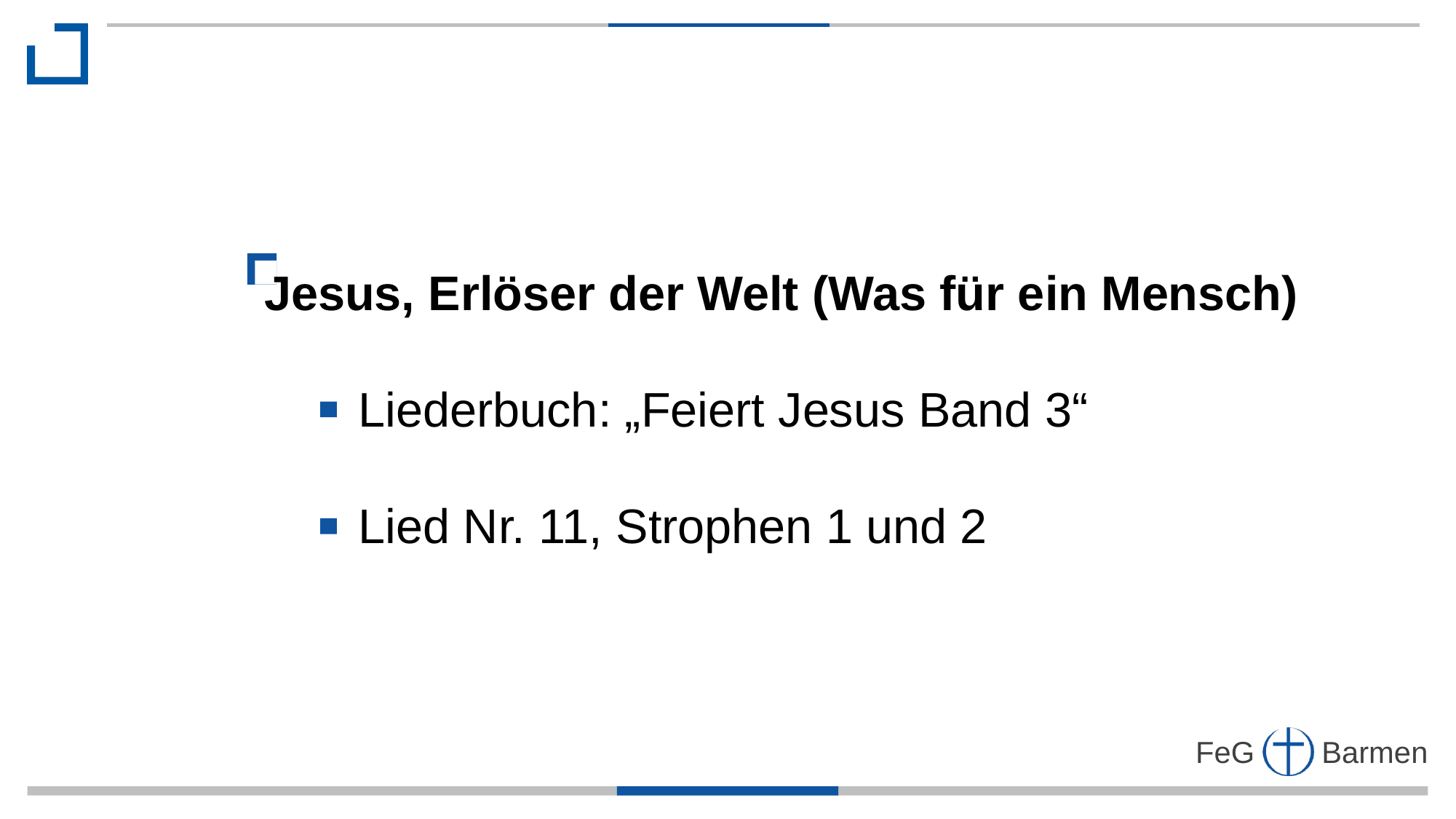

Jesus, Erlöser der Welt (Was für ein Mensch)

       Liederbuch: „Feiert Jesus Band 3“

       Lied Nr. 11, Strophen 1 und 2